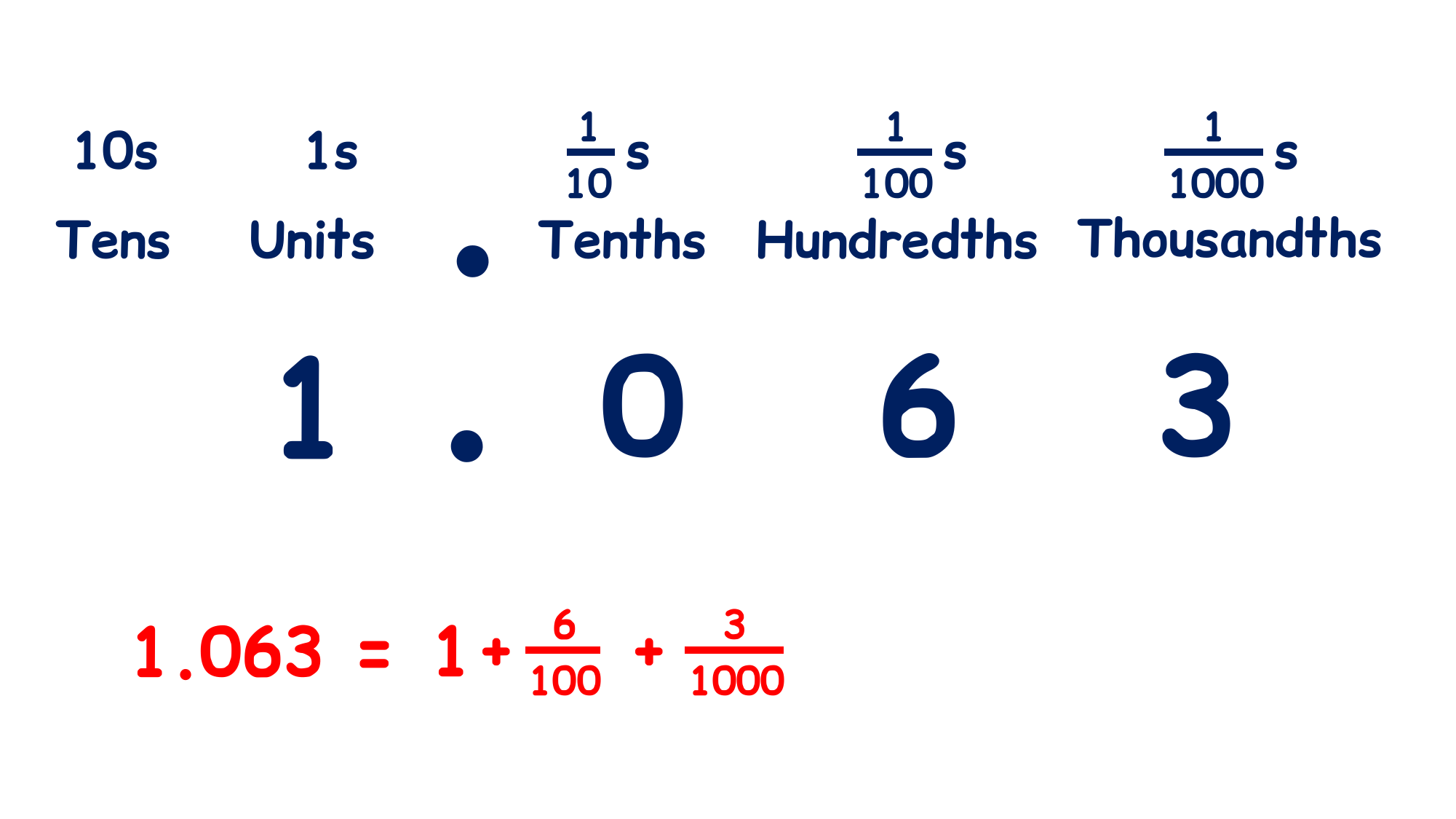

.
1
1
1
10s
1s
s
s
s
10
100
1000
Thousandths
Tens
Units
Tenths
Hundredths
.
0
6
3
1
6
100
3
1000
1
1.063 =
+
+